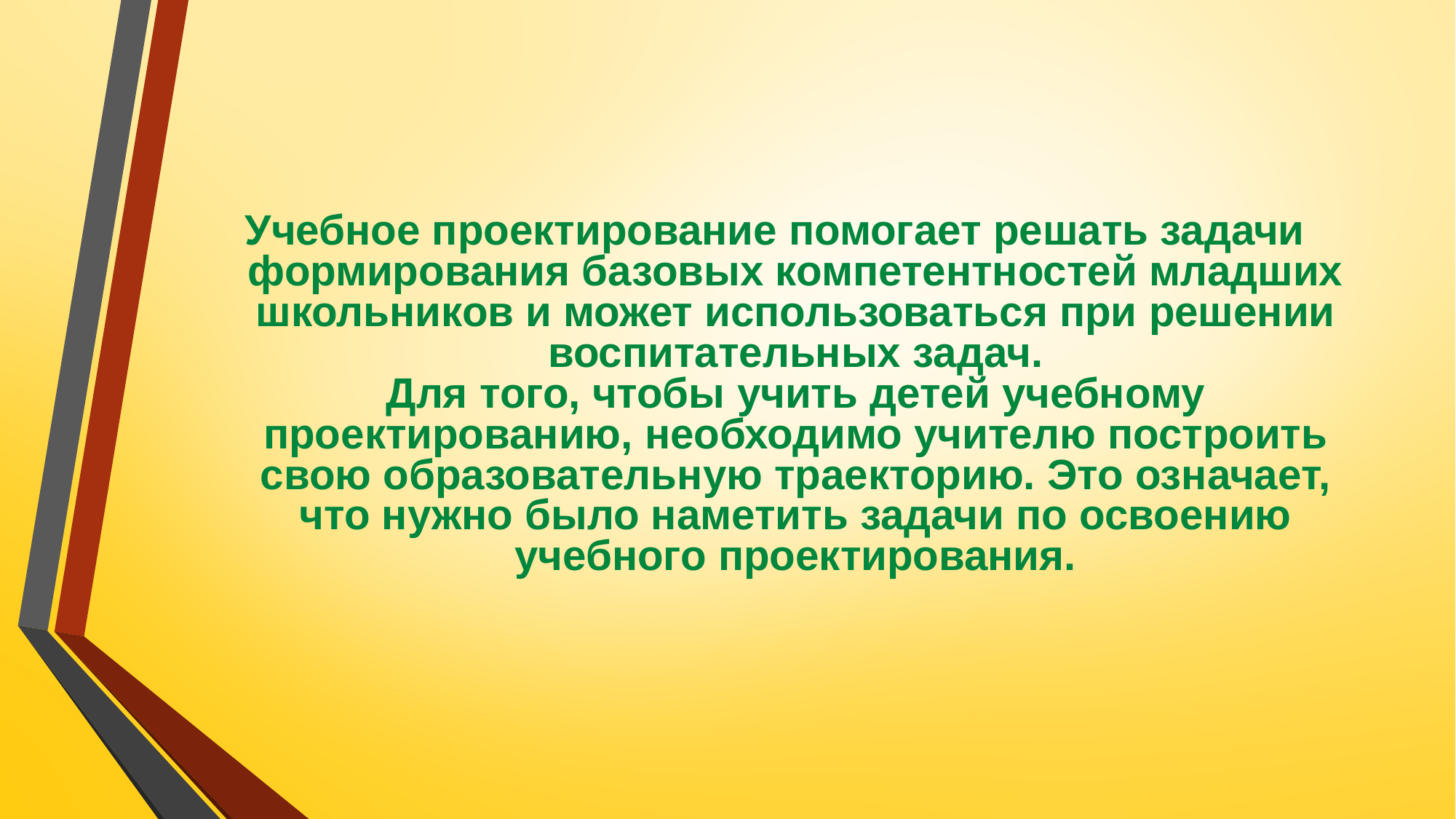

# Учебное проектирование помогает решать задачи формирования базовых компетентностей младших школьников и может использоваться при решении воспитательных задач. Для того, чтобы учить детей учебному проектированию, необходимо учителю построить свою образовательную траекторию. Это означает, что нужно было наметить задачи по освоению учебного проектирования.